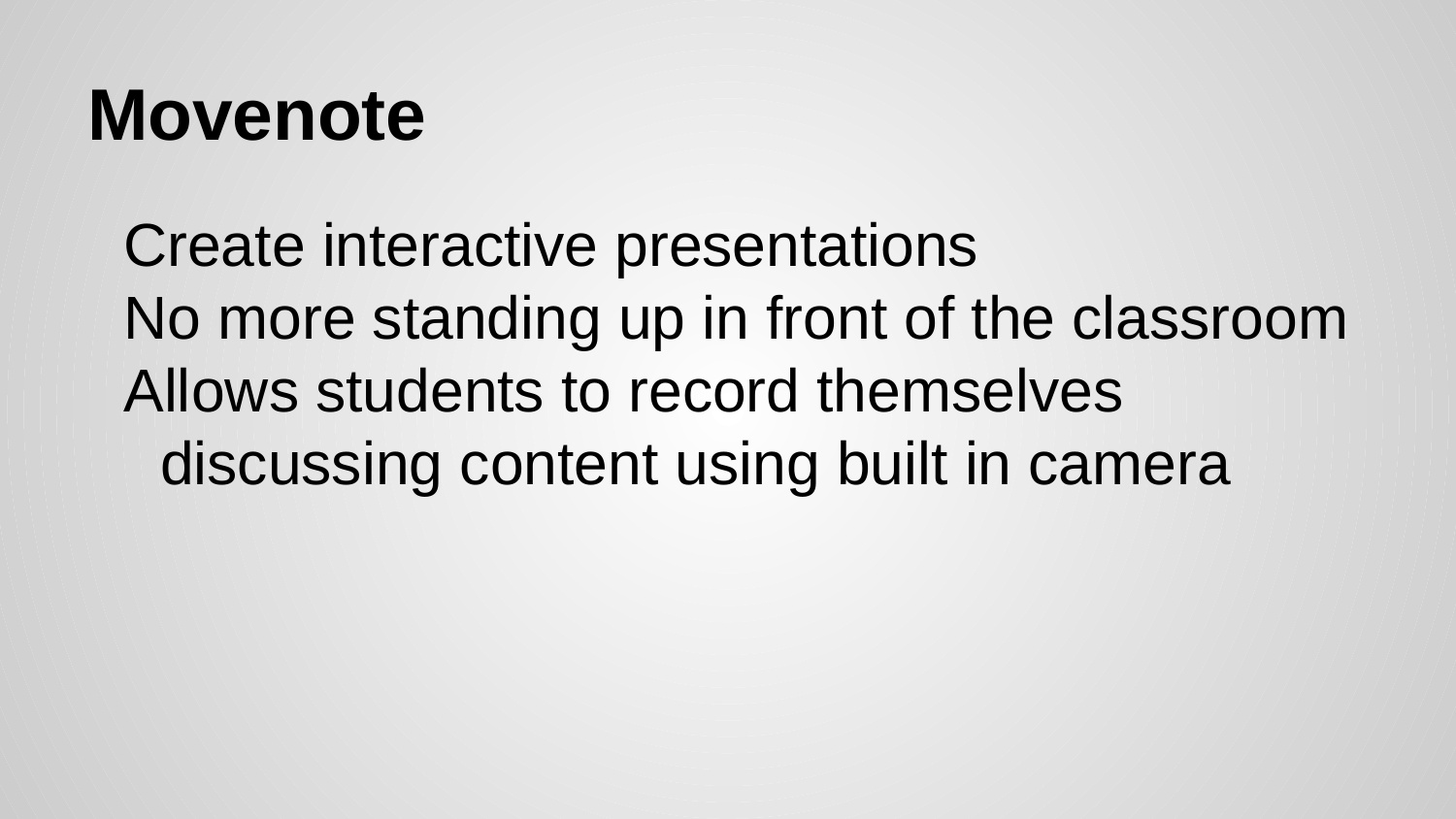

# Movenote
Create interactive presentations
No more standing up in front of the classroom
Allows students to record themselves discussing content using built in camera